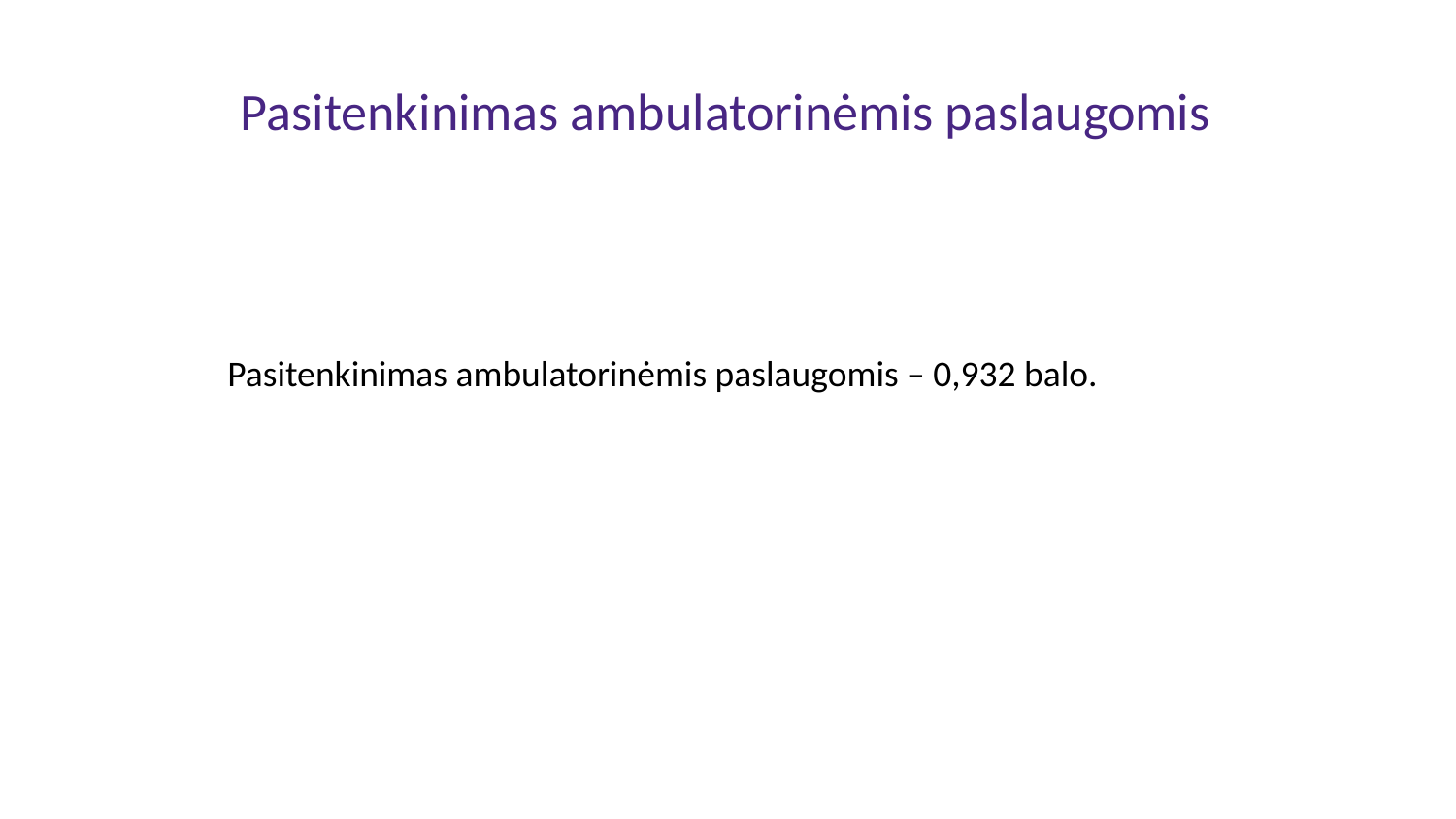

# Pasitenkinimas ambulatorinėmis paslaugomis
Pasitenkinimas ambulatorinėmis paslaugomis – 0,932 balo.